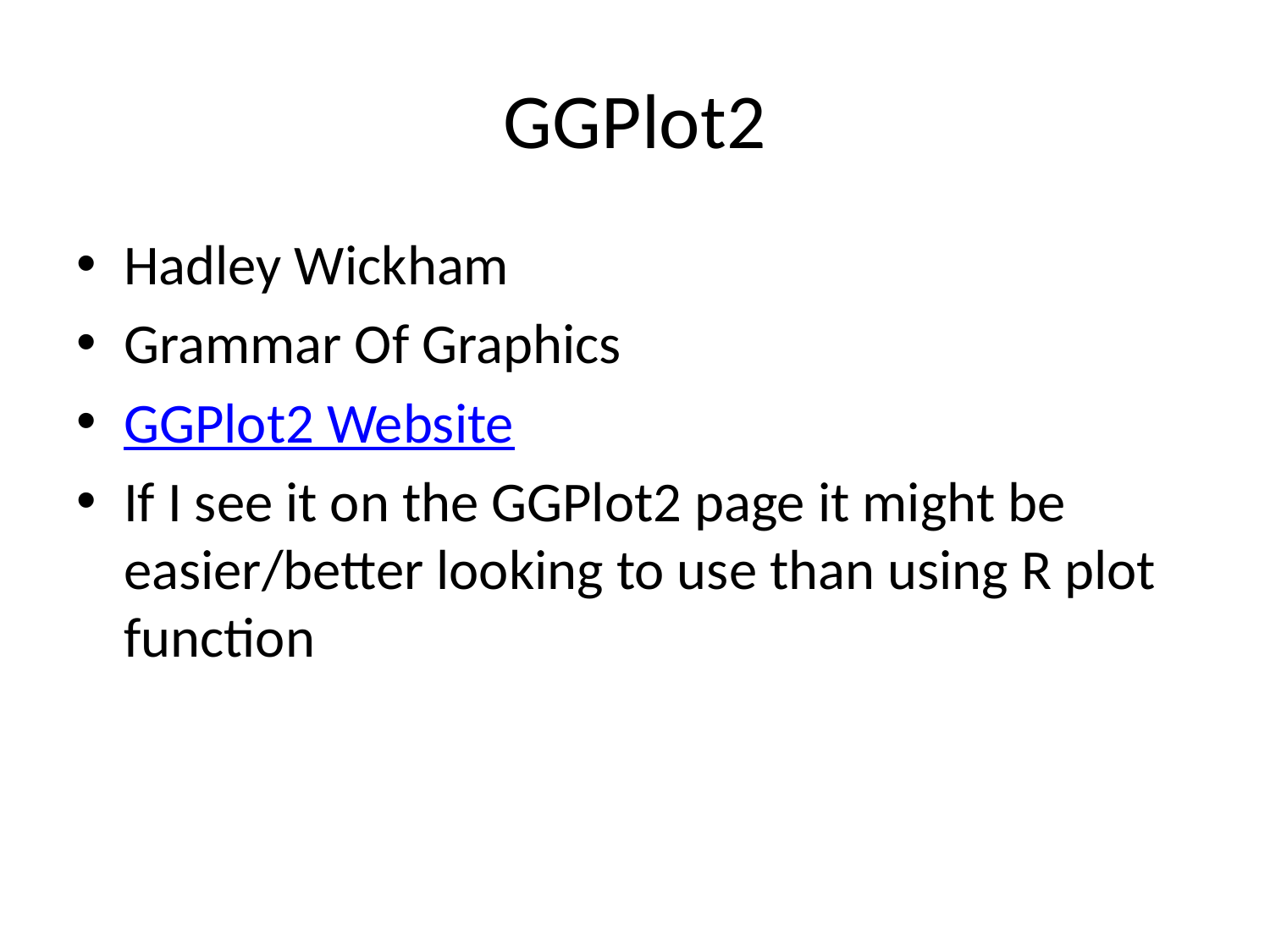

# GGPlot2
Hadley Wickham
Grammar Of Graphics
GGPlot2 Website
If I see it on the GGPlot2 page it might be easier/better looking to use than using R plot function